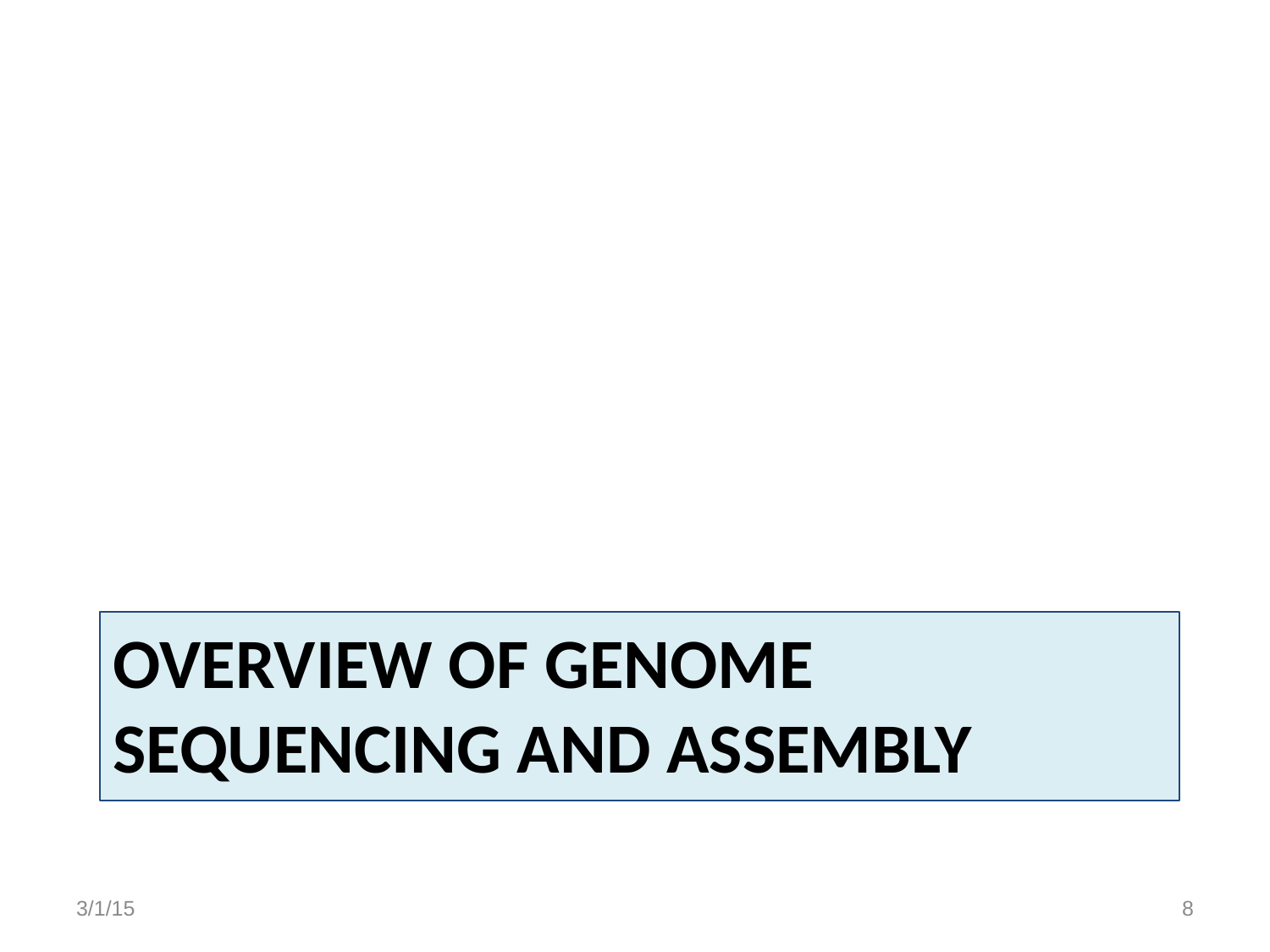

# Overview of genome sequencing and assembly
3/1/15
8